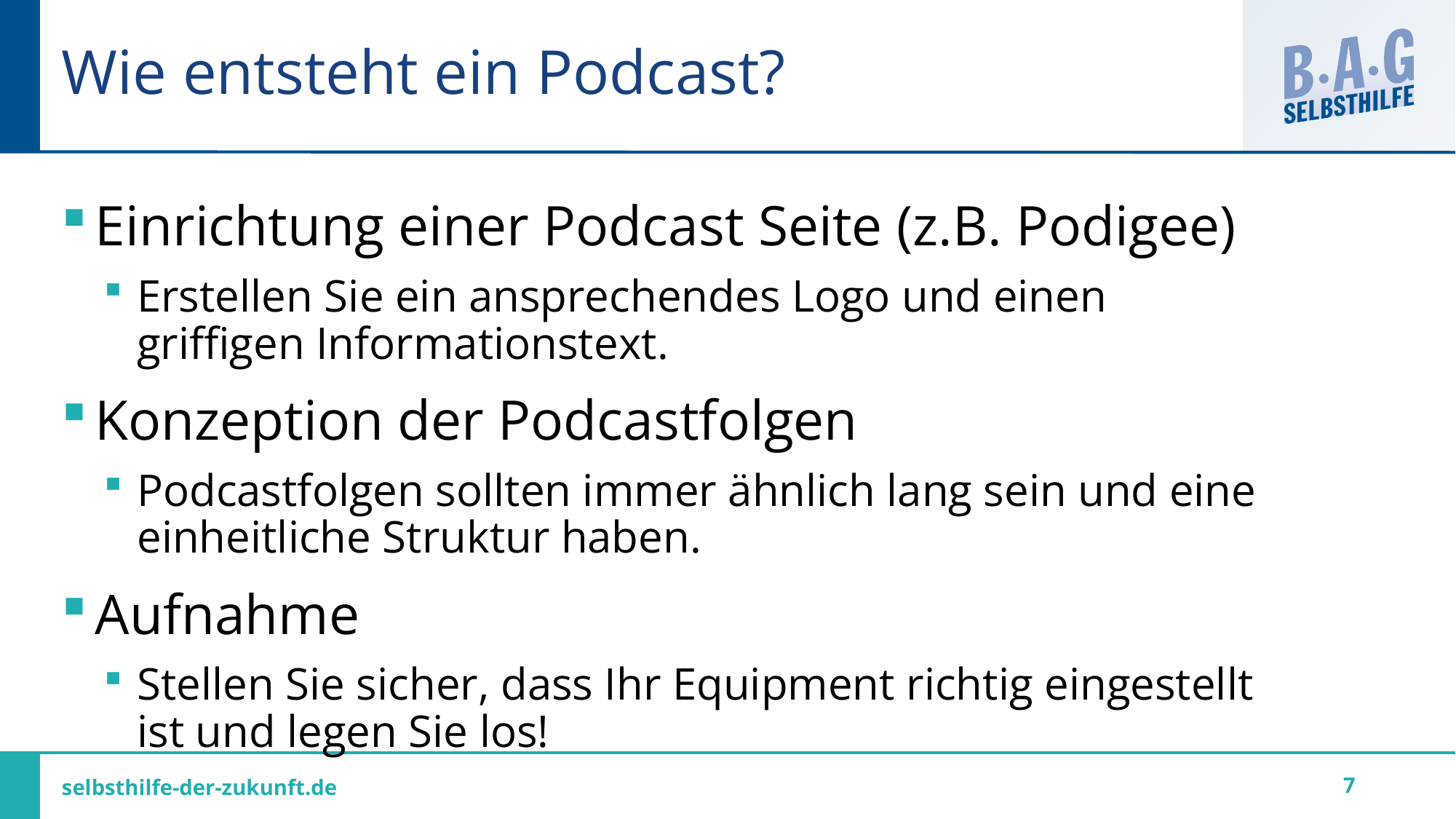

# Wie entsteht ein Podcast?
Einrichtung einer Podcast Seite (z.B. Podigee)
Erstellen Sie ein ansprechendes Logo und einen griffigen Informationstext.
Konzeption der Podcastfolgen
Podcastfolgen sollten immer ähnlich lang sein und eine einheitliche Struktur haben.
Aufnahme
Stellen Sie sicher, dass Ihr Equipment richtig eingestellt ist und legen Sie los!

7
selbsthilfe-der-zukunft.de